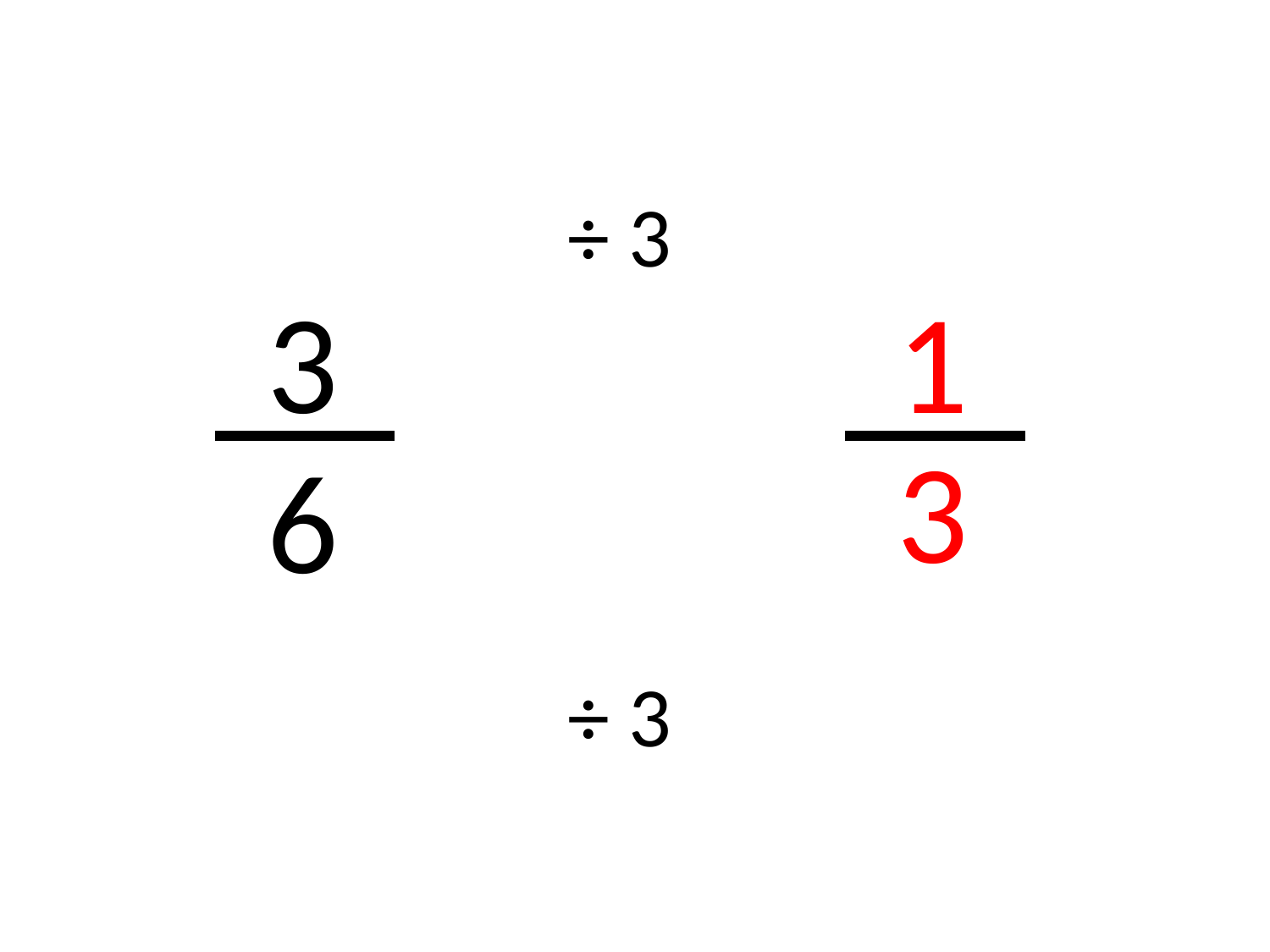

÷ 3
3
1
3
6
÷ 3